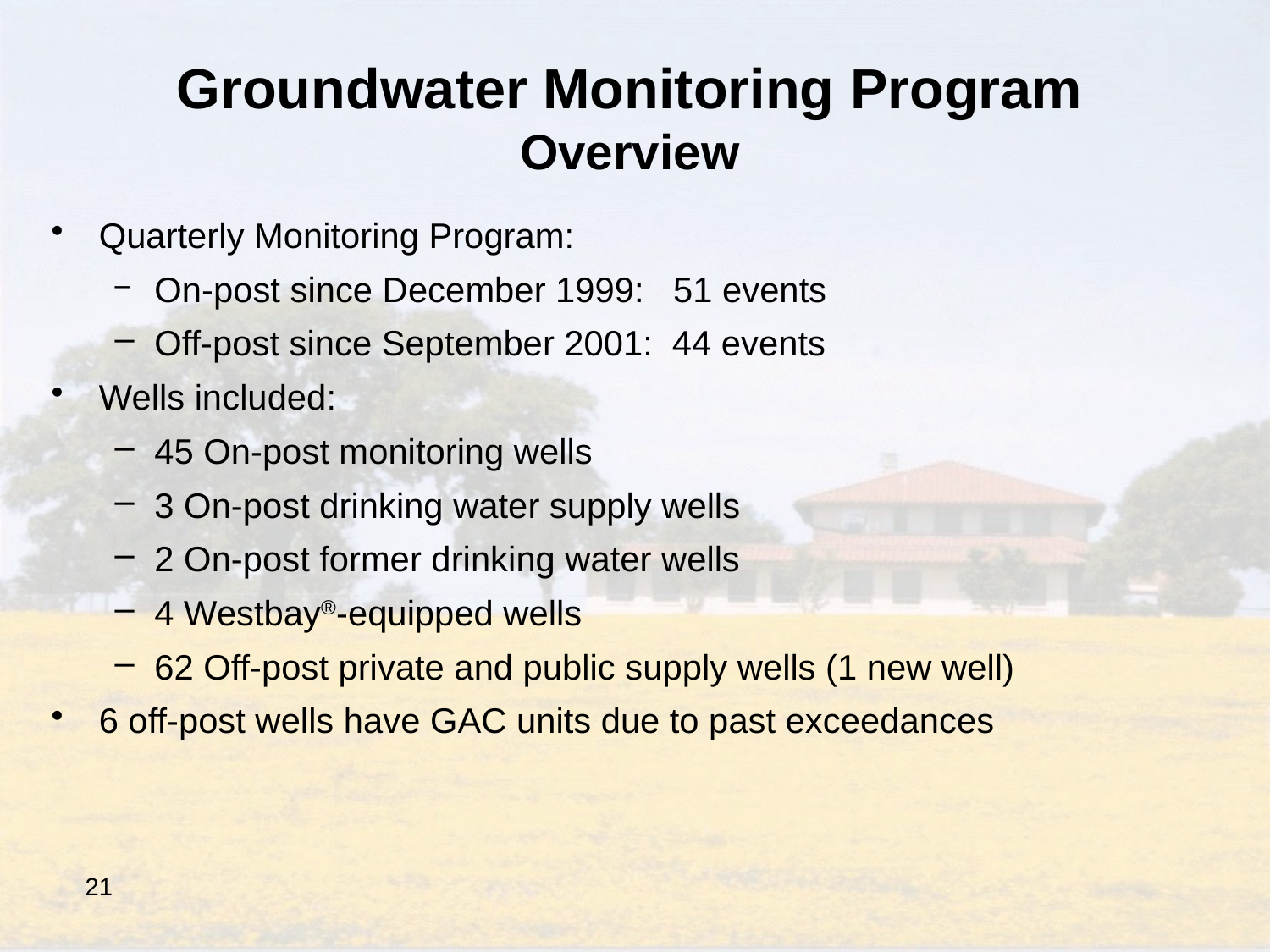

Groundwater Monitoring Program
Overview
Quarterly Monitoring Program:
On-post since December 1999:   51 events
Off-post since September 2001:  44 events
Wells included:
45 On-post monitoring wells
3 On-post drinking water supply wells
2 On-post former drinking water wells
4 Westbay®-equipped wells
62 Off-post private and public supply wells (1 new well)
6 off-post wells have GAC units due to past exceedances
21